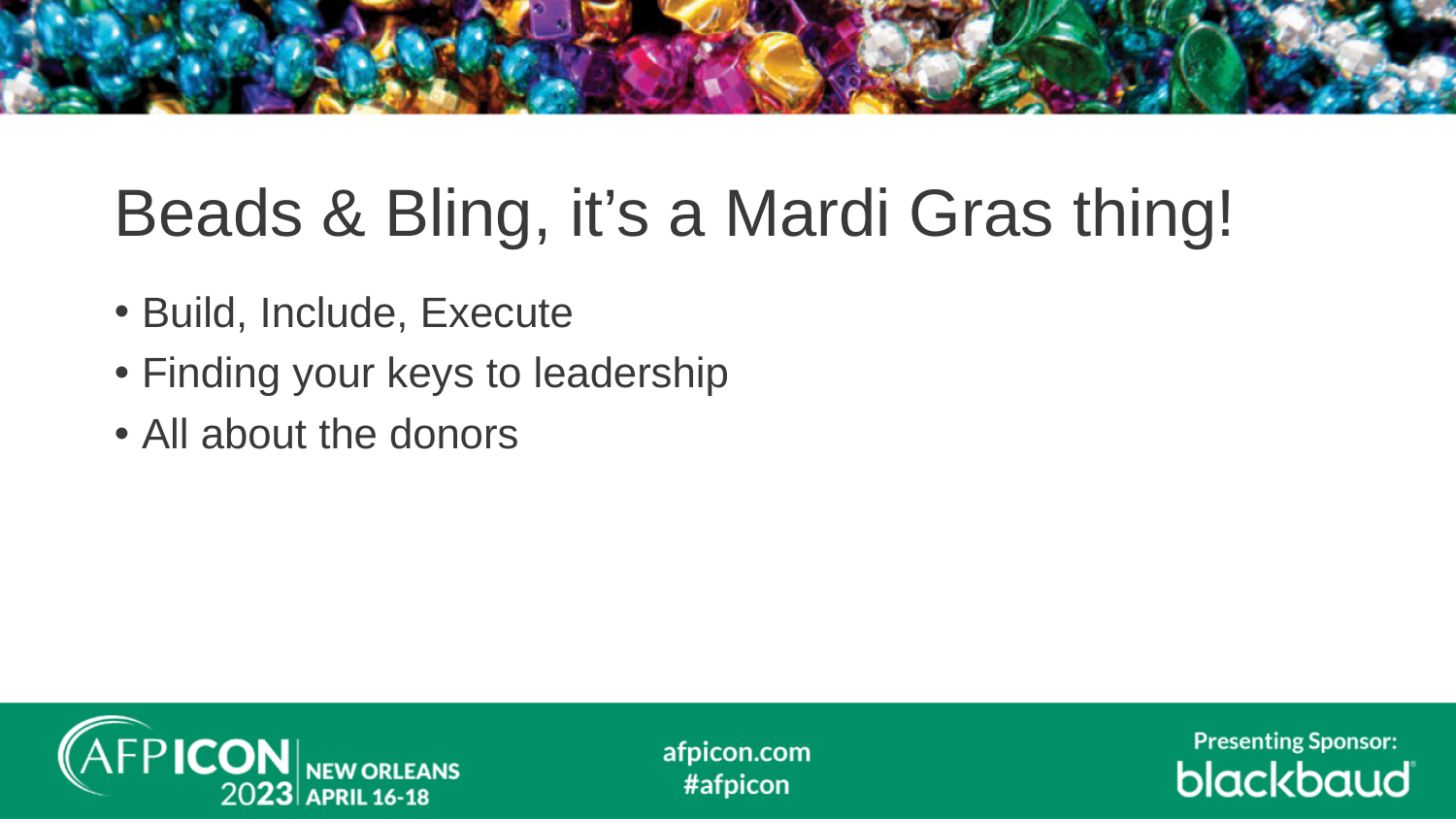

# Beads & Bling, it’s a Mardi Gras thing!
Build, Include, Execute
Finding your keys to leadership
All about the donors